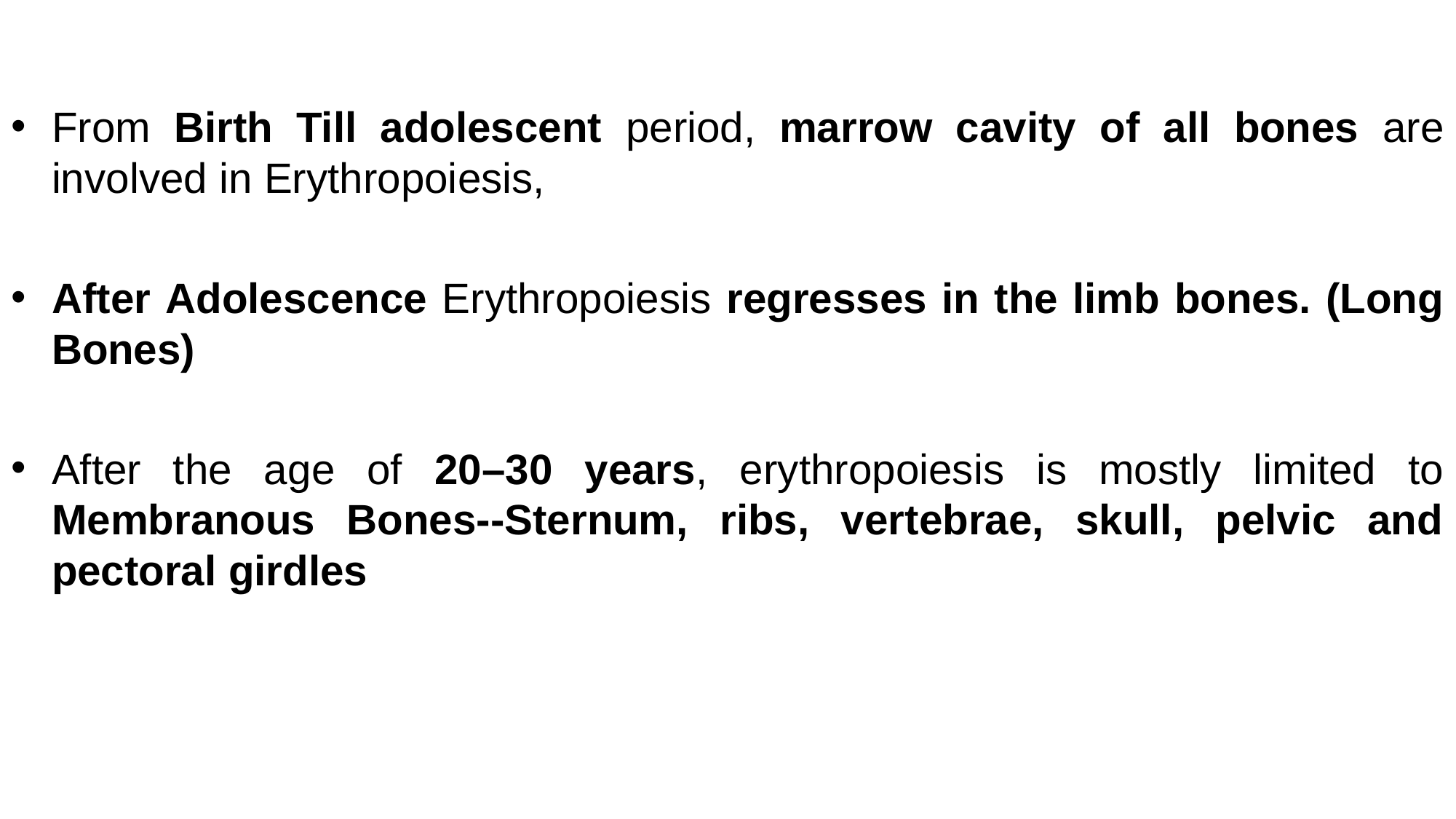

From Birth Till adolescent period, marrow cavity of all bones are involved in Erythropoiesis,

After Adolescence Erythropoiesis regresses in the limb bones. (Long Bones)

After the age of 20–30 years, erythropoiesis is mostly limited to Membranous Bones--Sternum, ribs, vertebrae, skull, pelvic and pectoral girdles